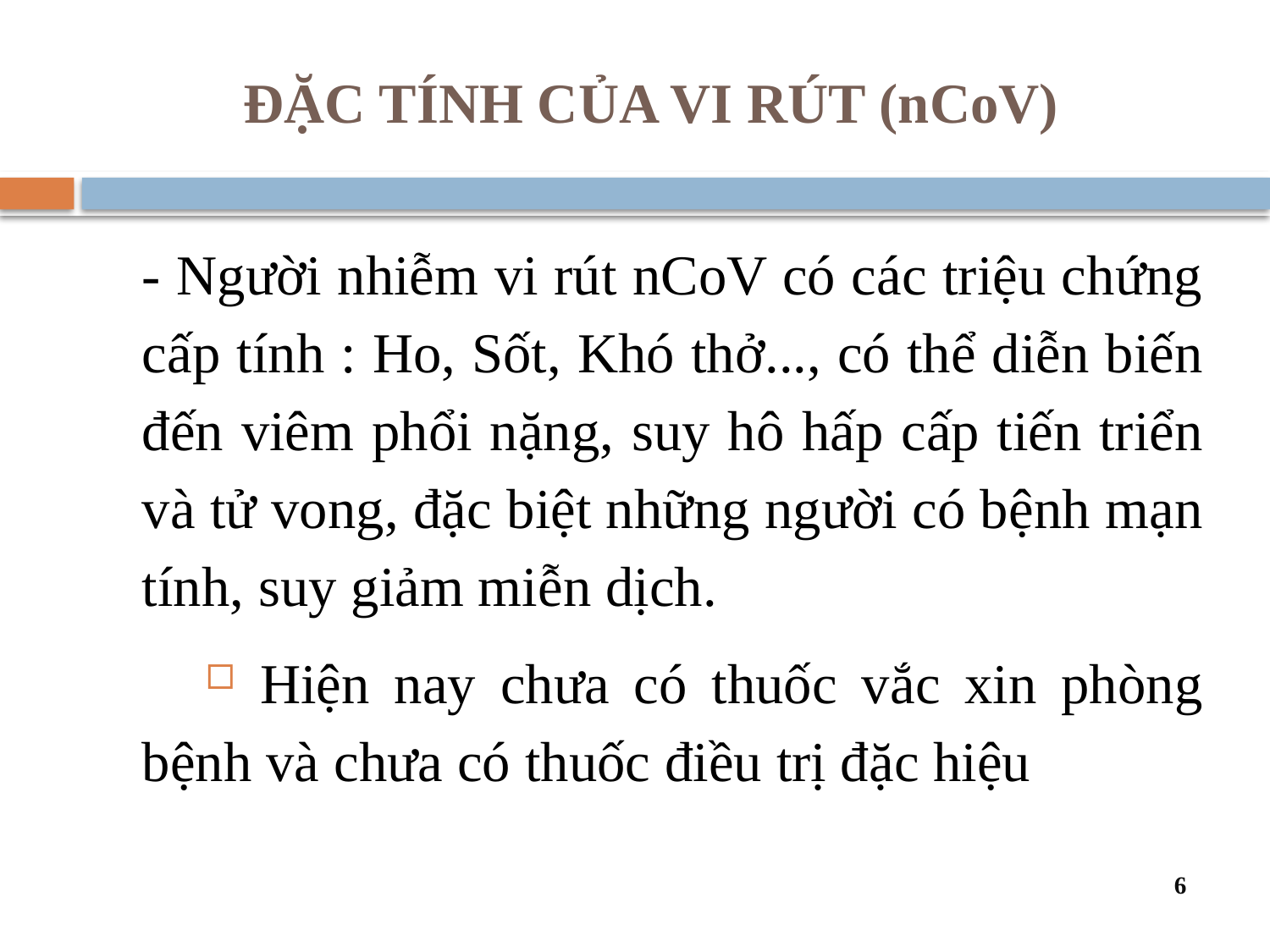

# ĐẶC TÍNH CỦA VI RÚT (nCoV)
- Người nhiễm vi rút nCoV có các triệu chứng cấp tính : Ho, Sốt, Khó thở..., có thể diễn biến đến viêm phổi nặng, suy hô hấp cấp tiến triển và tử vong, đặc biệt những người có bệnh mạn tính, suy giảm miễn dịch.
 Hiện nay chưa có thuốc vắc xin phòng bệnh và chưa có thuốc điều trị đặc hiệu
6